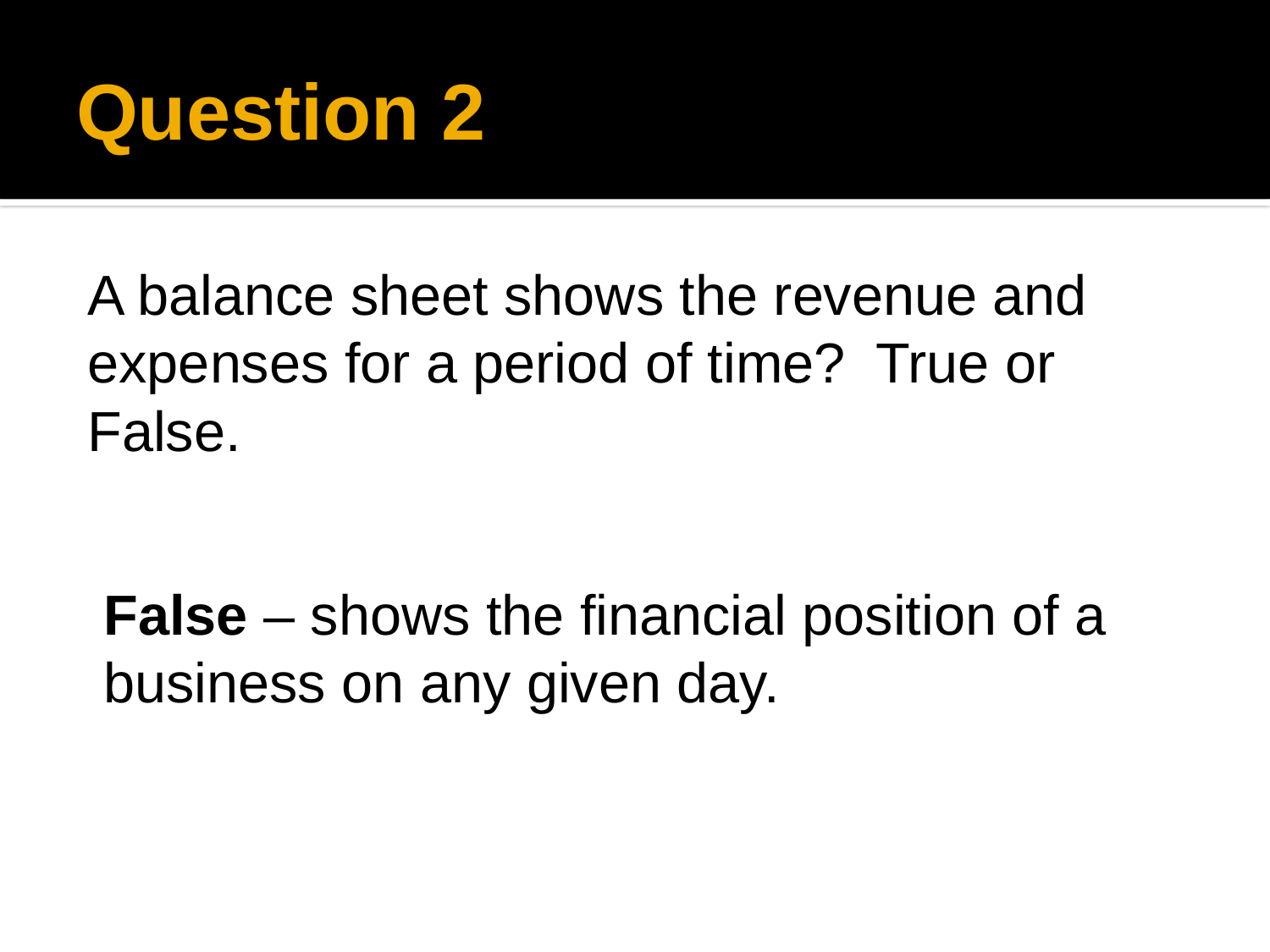

# Question 2
A balance sheet shows the revenue and expenses for a period of time?  True or False.
False – shows the financial position of a business on any given day.